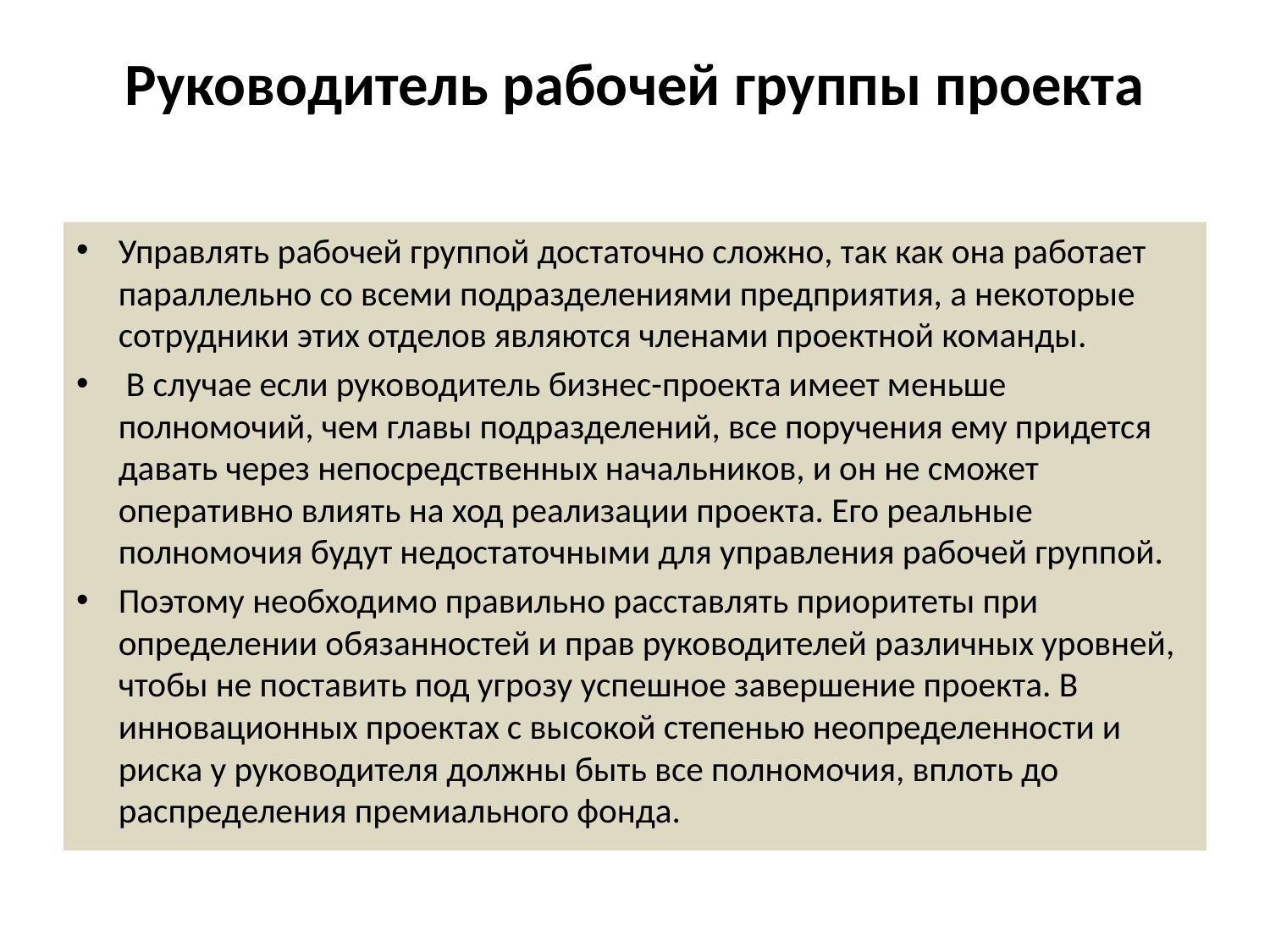

# Руководитель рабочей группы проекта
Управлять рабочей группой достаточно сложно, так как она работает параллельно со всеми подразделениями предприятия, а некоторые сотрудники этих отделов являются членами проектной команды.
 В случае если руководитель бизнес-проекта имеет меньше полномочий, чем главы подразделений, все поручения ему придется давать через непосредственных начальников, и он не сможет оперативно влиять на ход реализации проекта. Его реальные полномочия будут недостаточными для управления рабочей группой.
Поэтому необходимо правильно расставлять приоритеты при определении обязанностей и прав руководителей различных уровней, чтобы не поставить под угрозу успешное завершение проекта. В инновационных проектах с высокой степенью неопределенности и риска у руководителя должны быть все полномочия, вплоть до распределения премиального фонда.